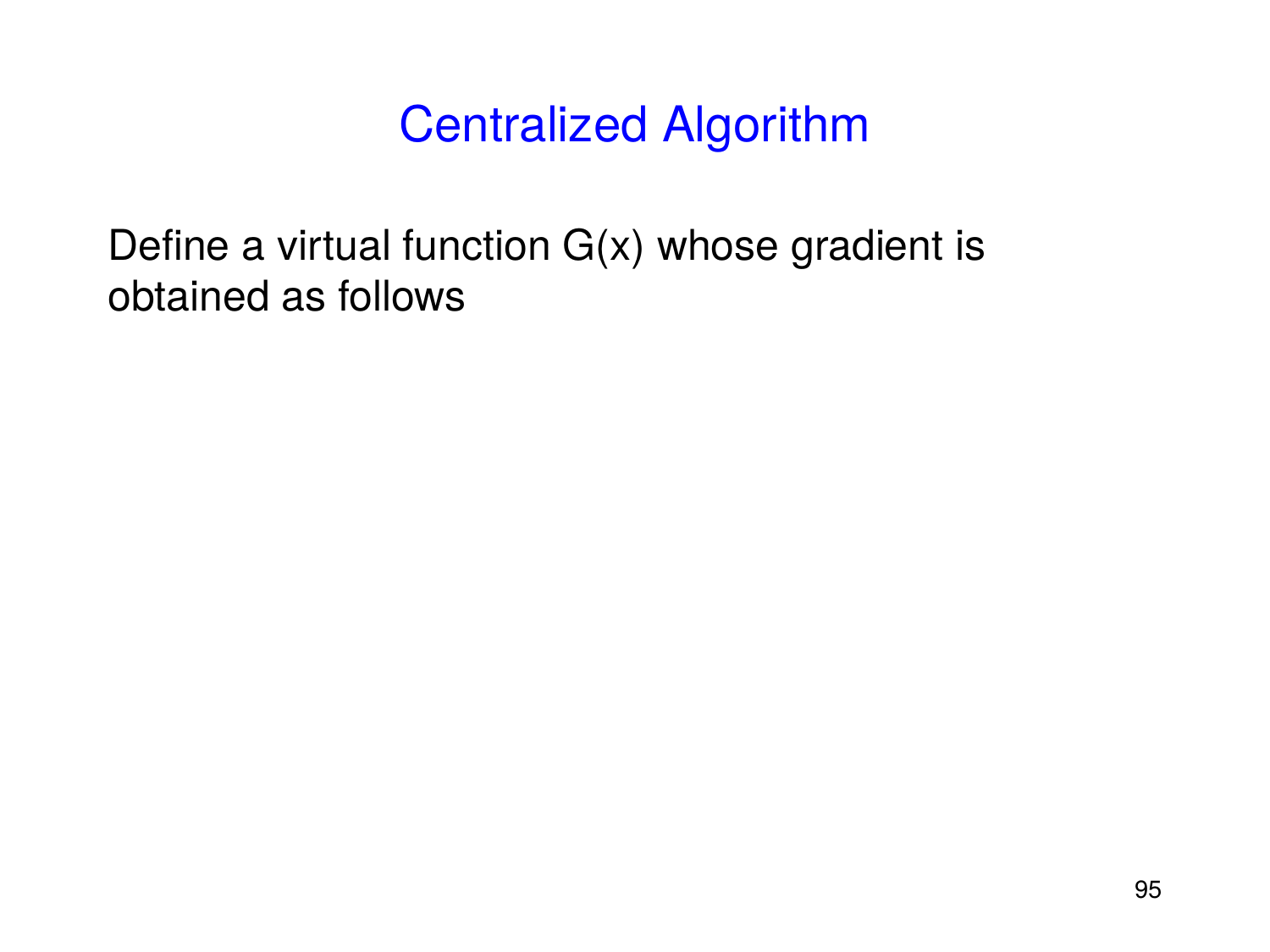

# Centralized Algorithm
Define a virtual function G(x) whose gradient is
obtained as follows

95